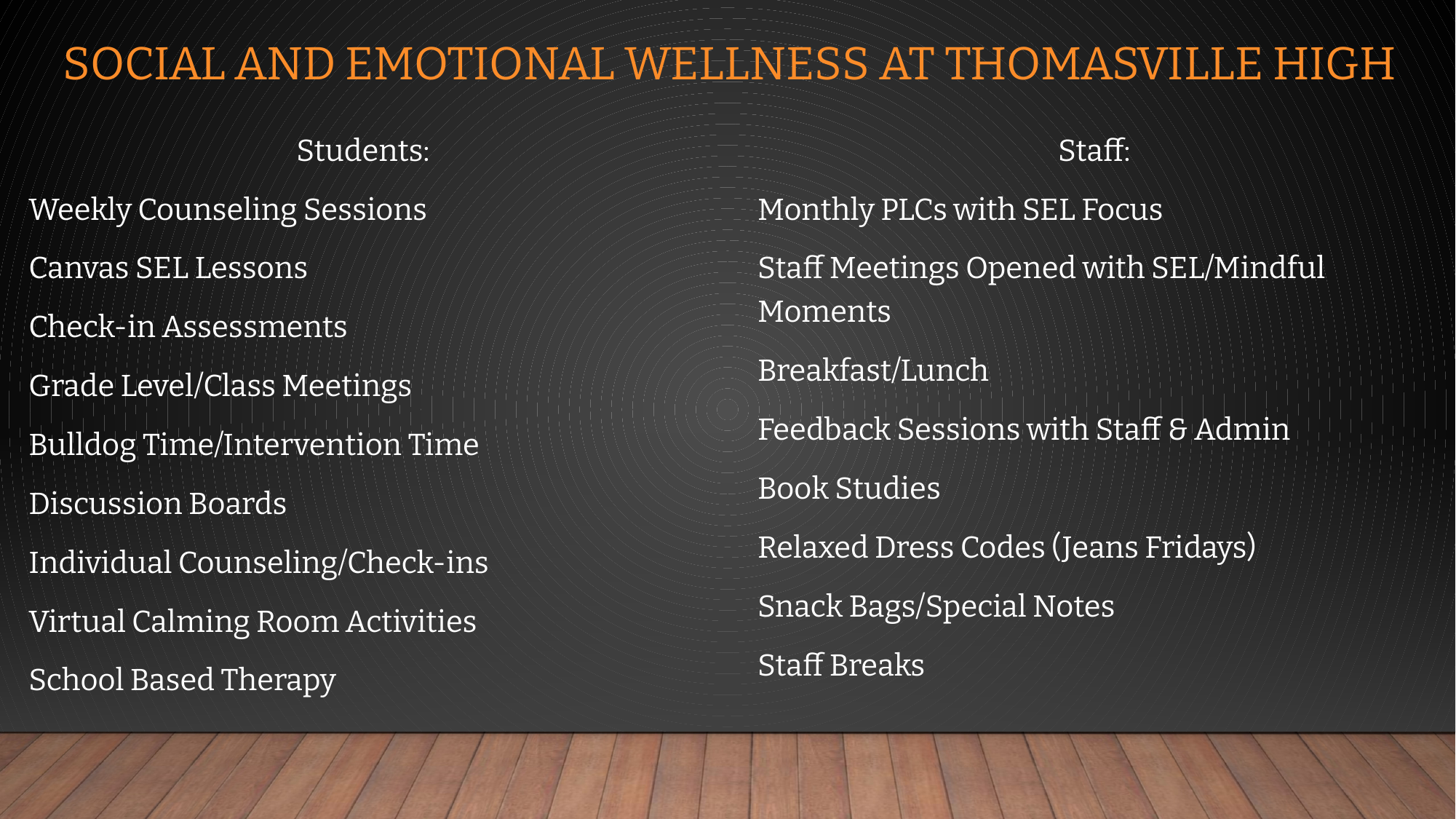

# Social and emotional wellness at Thomasville high
Staff:
Monthly PLCs with SEL Focus
Staff Meetings Opened with SEL/Mindful Moments
Breakfast/Lunch
Feedback Sessions with Staff & Admin
Book Studies
Relaxed Dress Codes (Jeans Fridays)
Snack Bags/Special Notes
Staff Breaks
Students:
Weekly Counseling Sessions
Canvas SEL Lessons
Check-in Assessments
Grade Level/Class Meetings
Bulldog Time/Intervention Time
Discussion Boards
Individual Counseling/Check-ins
Virtual Calming Room Activities
School Based Therapy